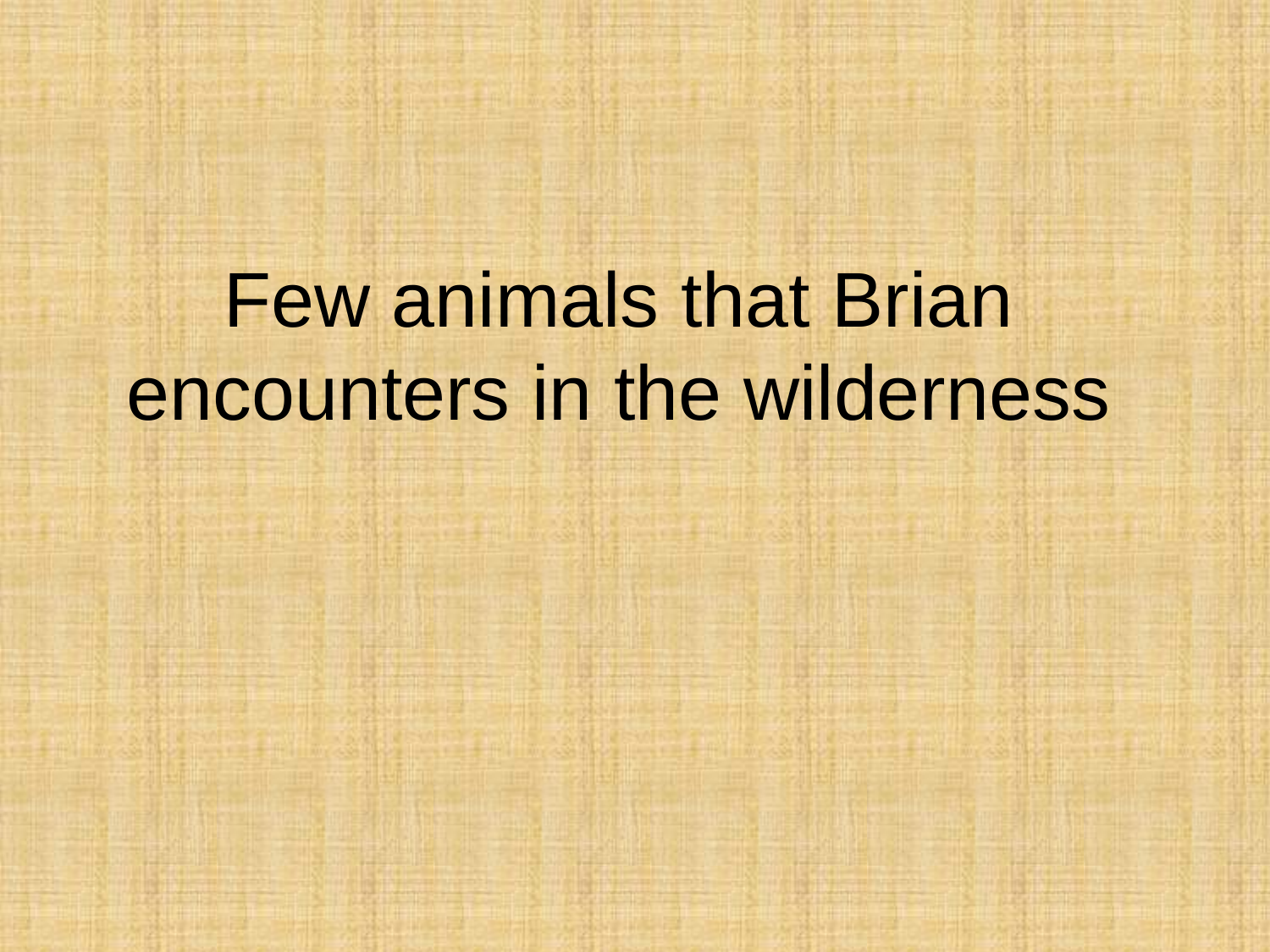

Few animals that Brian encounters in the wilderness